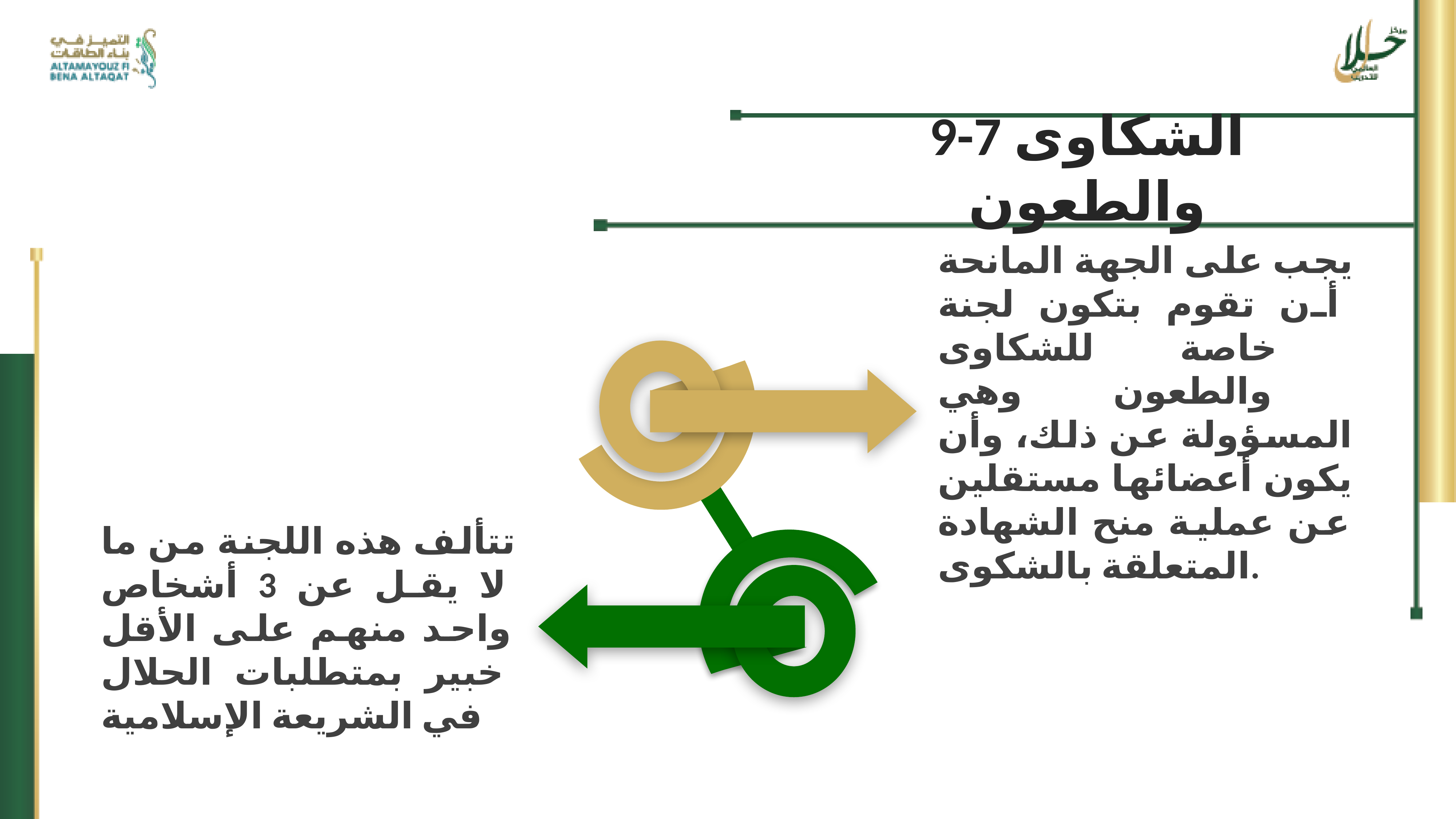

9-7 الشكاوى والطعون
يجب على الجهة المانحة أن تقوم بتكون لجنة خاصة للشكاوى والطعون وهي المسؤولة عن ذلك، وأن يكون أعضائها مستقلين عن عملية منح الشهادة المتعلقة بالشكوى.

تتألف هذه اللجنة من ما لا يقل عن 3 أشخاص واحد منهم على الأقل خبير بمتطلبات الحلال في الشريعة الإسلامية